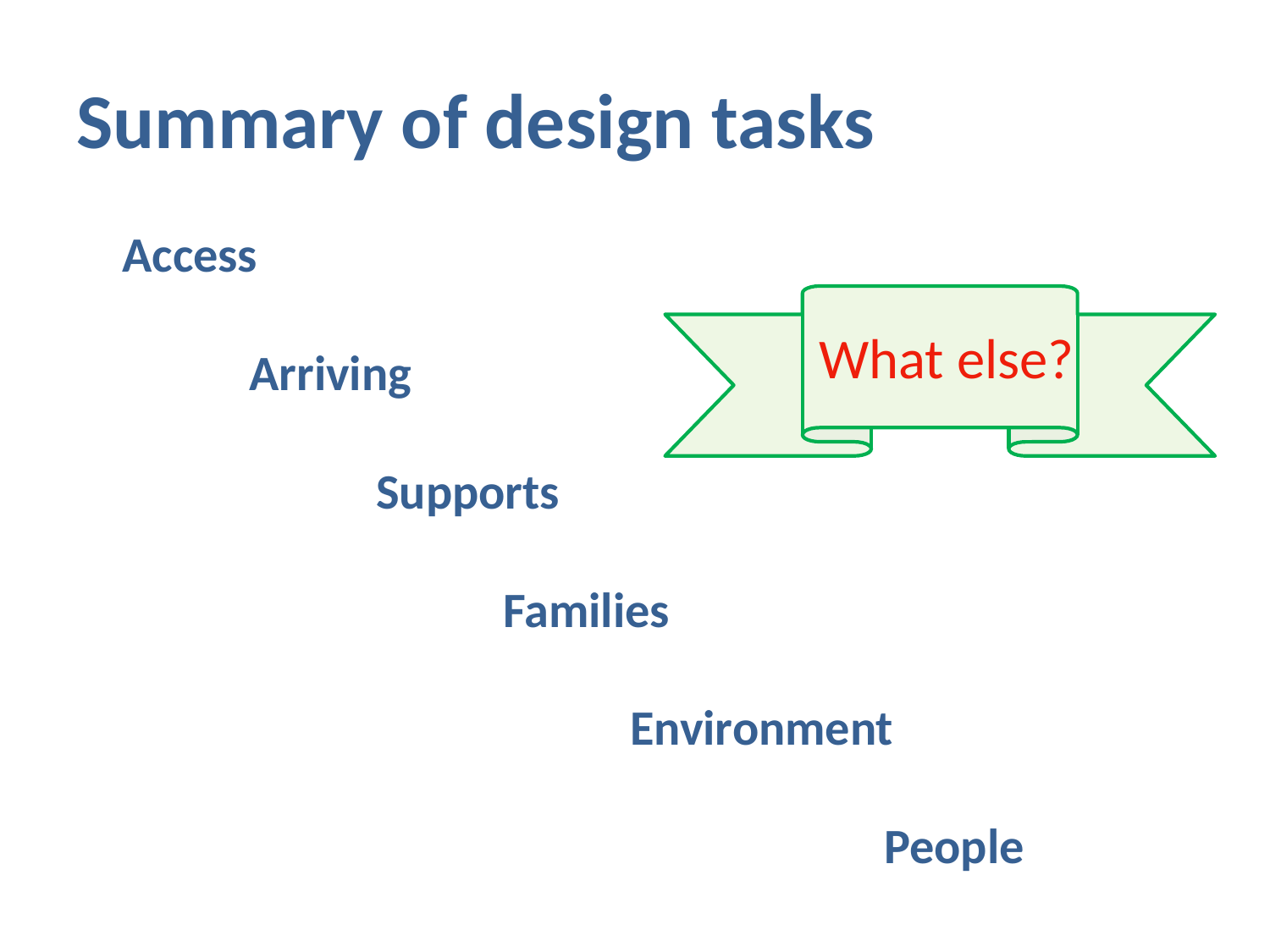

# Summary of design tasks
Access

	Arriving

		Supports

			Families

				Environment

						People

What else?